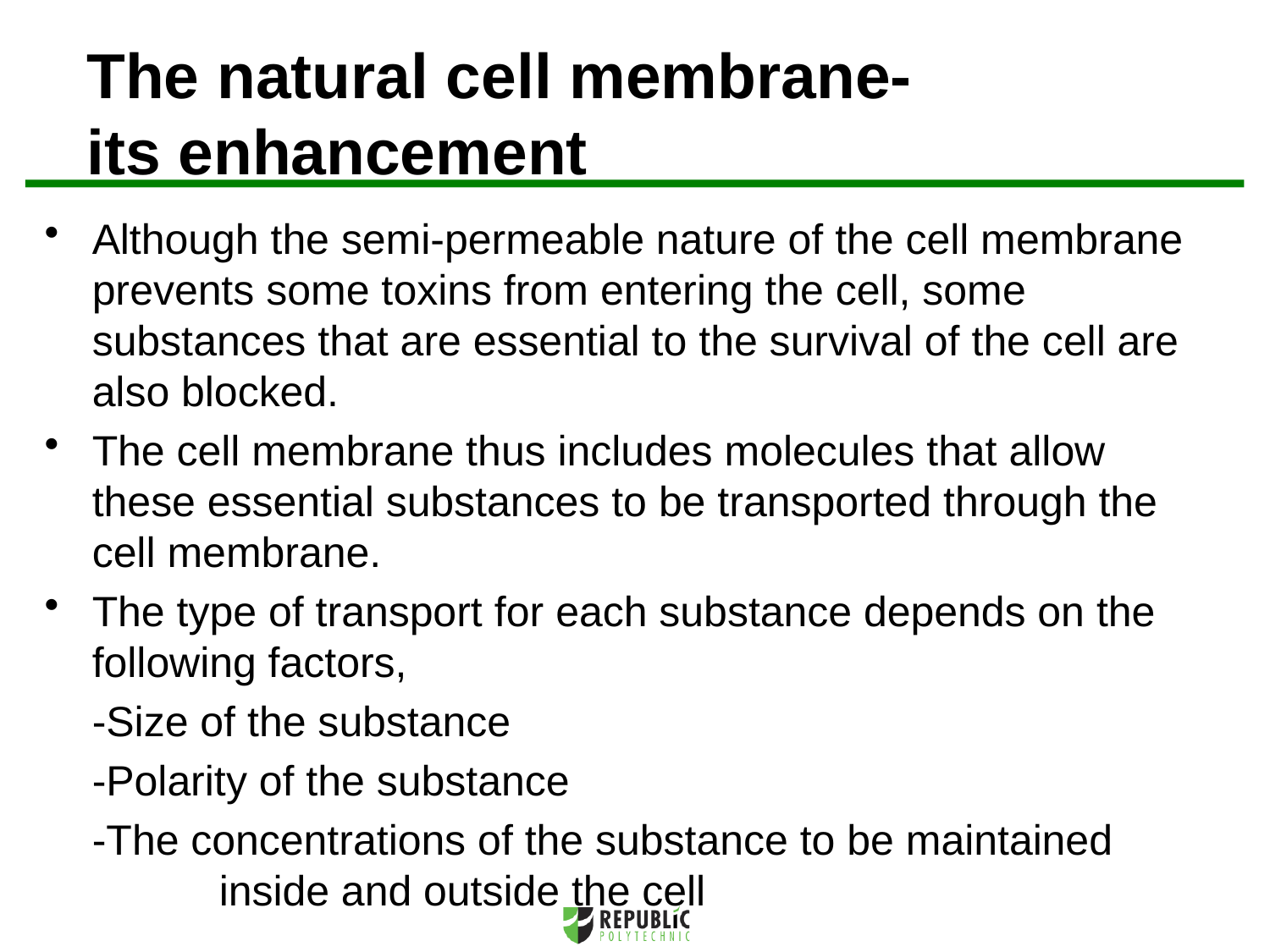

# The natural cell membrane- its enhancement
Although the semi-permeable nature of the cell membrane prevents some toxins from entering the cell, some substances that are essential to the survival of the cell are also blocked.
The cell membrane thus includes molecules that allow these essential substances to be transported through the cell membrane.
The type of transport for each substance depends on the following factors,
	-Size of the substance
	-Polarity of the substance
	-The concentrations of the substance to be maintained 	inside and outside the cell